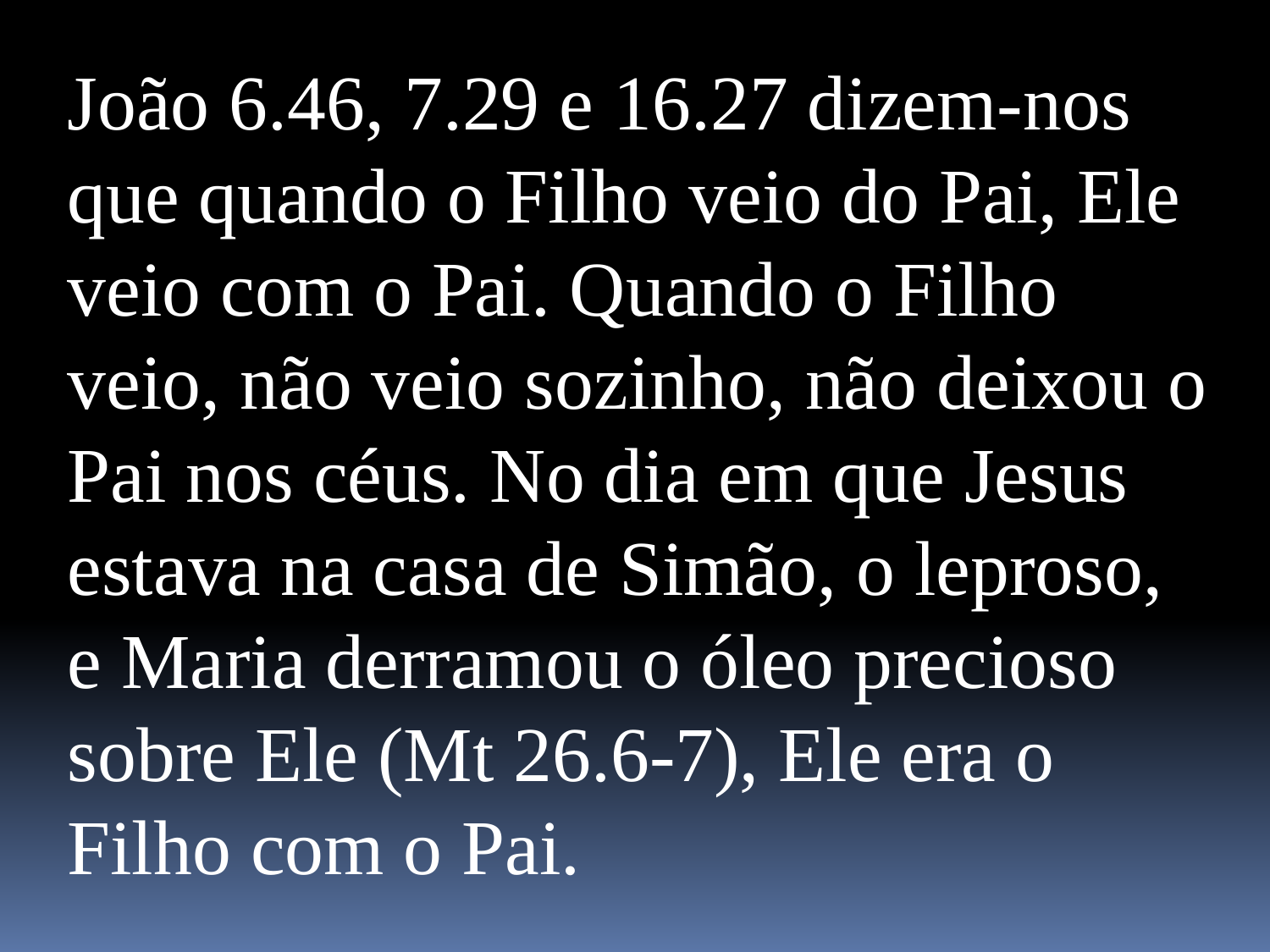

João 6.46, 7.29 e 16.27 dizem-nos que quando o Filho veio do Pai, Ele veio com o Pai. Quando o Filho veio, não veio sozinho, não deixou o Pai nos céus. No dia em que Jesus estava na casa de Simão, o leproso, e Maria derramou o óleo precioso sobre Ele (Mt 26.6-7), Ele era o Filho com o Pai.